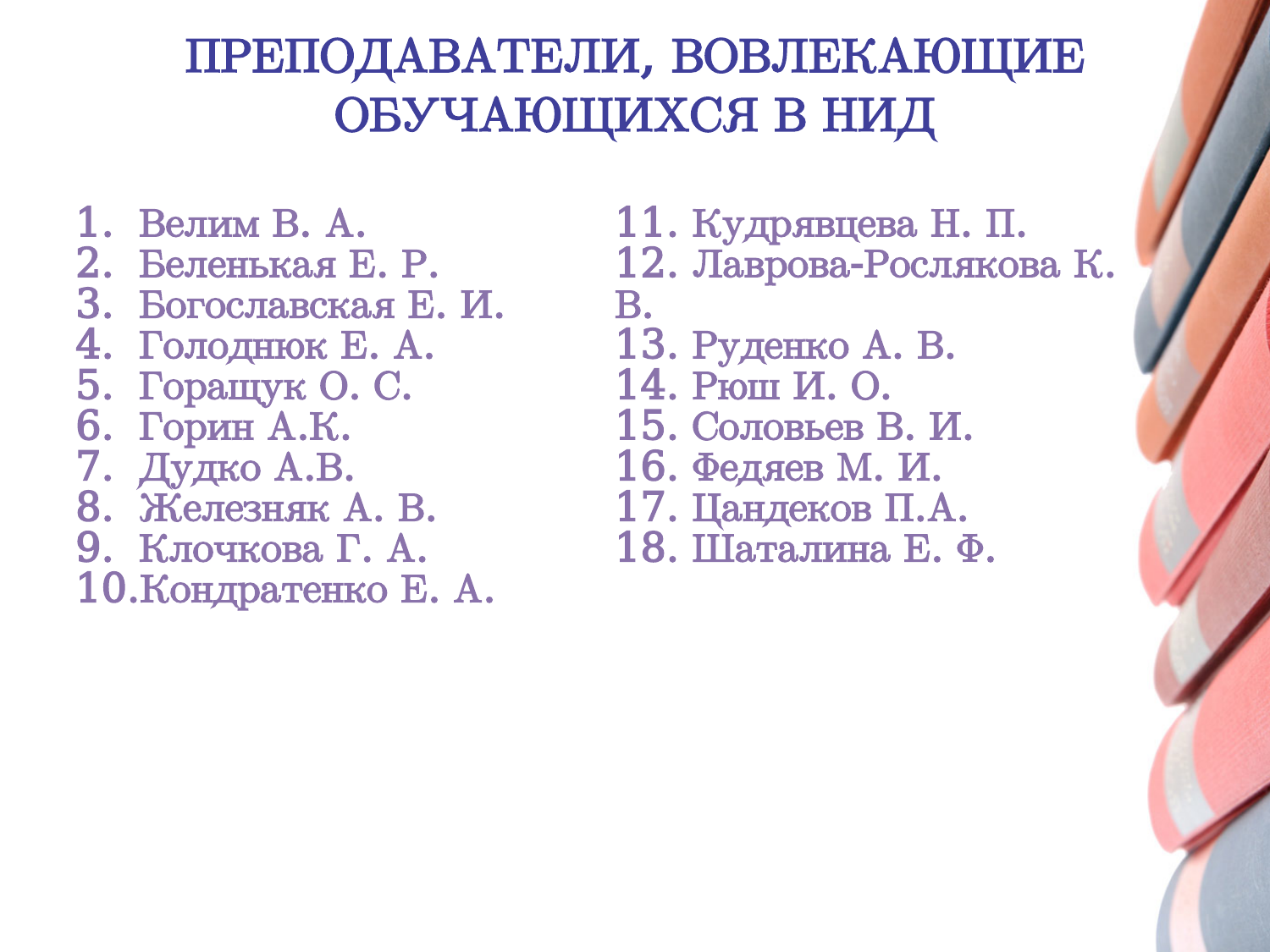

ПРЕПОДАВАТЕЛИ, ВОВЛЕКАЮЩИЕ ОБУЧАЮЩИХСЯ В НИД
| Велим В. А. Беленькая Е. Р. Богославская Е. И. Голоднюк Е. А. Горащук О. С. Горин А.К. Дудко А.В. Железняк А. В. Клочкова Г. А. Кондратенко Е. А. | 11. Кудрявцева Н. П. 12. Лаврова-Рослякова К. В. 13. Руденко А. В. 14. Рюш И. О. 15. Соловьев В. И. 16. Федяев М. И. 17. Цандеков П.А. 18. Шаталина Е. Ф. |
| --- | --- |